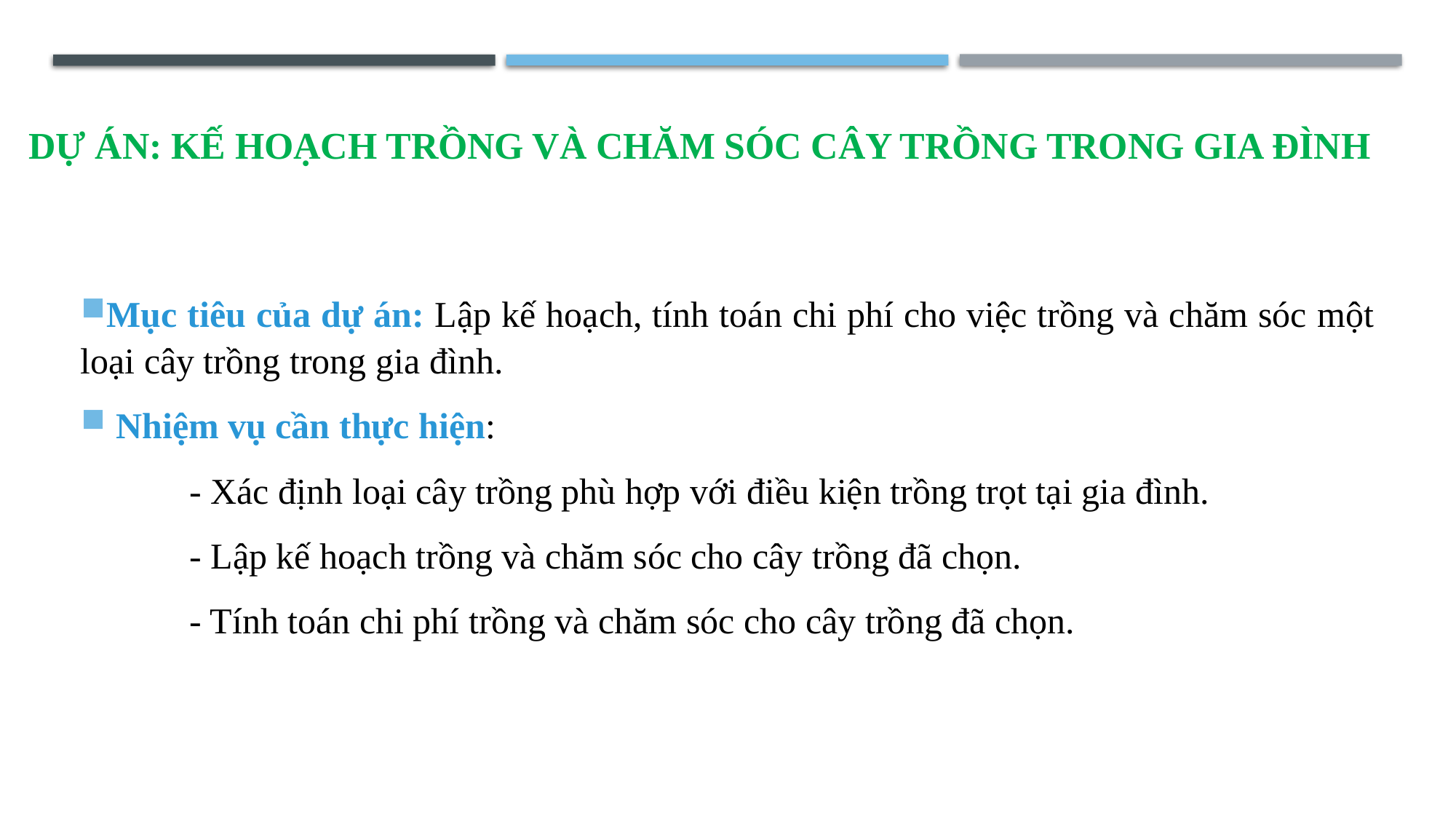

# Dự án: Kế hoạch trồng và chăm sóc cây trồng trong gia đình
Mục tiêu của dự án: Lập kế hoạch, tính toán chi phí cho việc trồng và chăm sóc một loại cây trồng trong gia đình.
 Nhiệm vụ cần thực hiện:
	- Xác định loại cây trồng phù hợp với điều kiện trồng trọt tại gia đình.
	- Lập kế hoạch trồng và chăm sóc cho cây trồng đã chọn.
	- Tính toán chi phí trồng và chăm sóc cho cây trồng đã chọn.